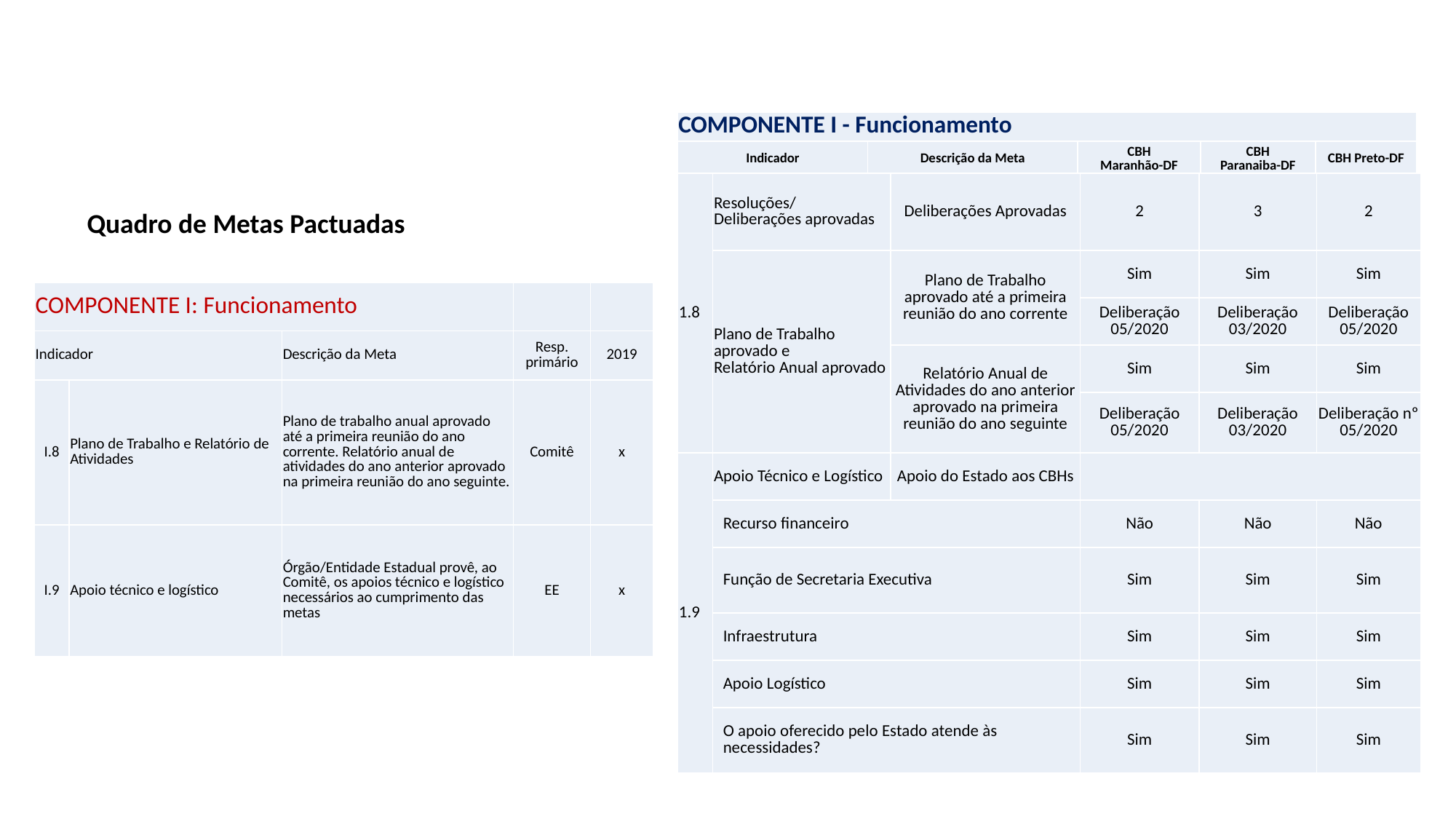

| COMPONENTE I - Funcionamento |  |  |  |  |
| --- | --- | --- | --- | --- |
| Indicador | Descrição da Meta | CBH Maranhão-DF | CBH Paranaiba-DF | CBH Preto-DF |
| 1.8 | Resoluções/ Deliberações aprovadas | Deliberações Aprovadas | 2 | 3 | 2 |
| --- | --- | --- | --- | --- | --- |
|  | Plano de Trabalho aprovado e Relatório Anual aprovado | Plano de Trabalho aprovado até a primeira reunião do ano corrente | Sim | Sim | Sim |
|  |  |  | Deliberação 05/2020 | Deliberação 03/2020 | Deliberação 05/2020 |
|  |  | Relatório Anual de Atividades do ano anterior aprovado na primeira reunião do ano seguinte | Sim | Sim | Sim |
|  |  |  | Deliberação 05/2020 | Deliberação 03/2020 | Deliberação nº 05/2020 |
| 1.9 | Apoio Técnico e Logístico | Apoio do Estado aos CBHs |  |  |  |
|  | Recurso financeiro |  | Não | Não | Não |
|  | Função de Secretaria Executiva |  | Sim | Sim | Sim |
|  | Infraestrutura |  | Sim | Sim | Sim |
|  | Apoio Logístico |  | Sim | Sim | Sim |
|  | O apoio oferecido pelo Estado atende às necessidades? |  | Sim | Sim | Sim |
Quadro de Metas Pactuadas
| COMPONENTE I: Funcionamento |  |  |  |  |
| --- | --- | --- | --- | --- |
| Indicador |  | Descrição da Meta | Resp. primário | 2019 |
| I.8 | Plano de Trabalho e Relatório de Atividades | Plano de trabalho anual aprovado até a primeira reunião do ano corrente. Relatório anual de atividades do ano anterior aprovado na primeira reunião do ano seguinte. | Comitê | x |
| I.9 | Apoio técnico e logístico | Órgão/Entidade Estadual provê, ao Comitê, os apoios técnico e logístico necessários ao cumprimento das metas | EE | x |